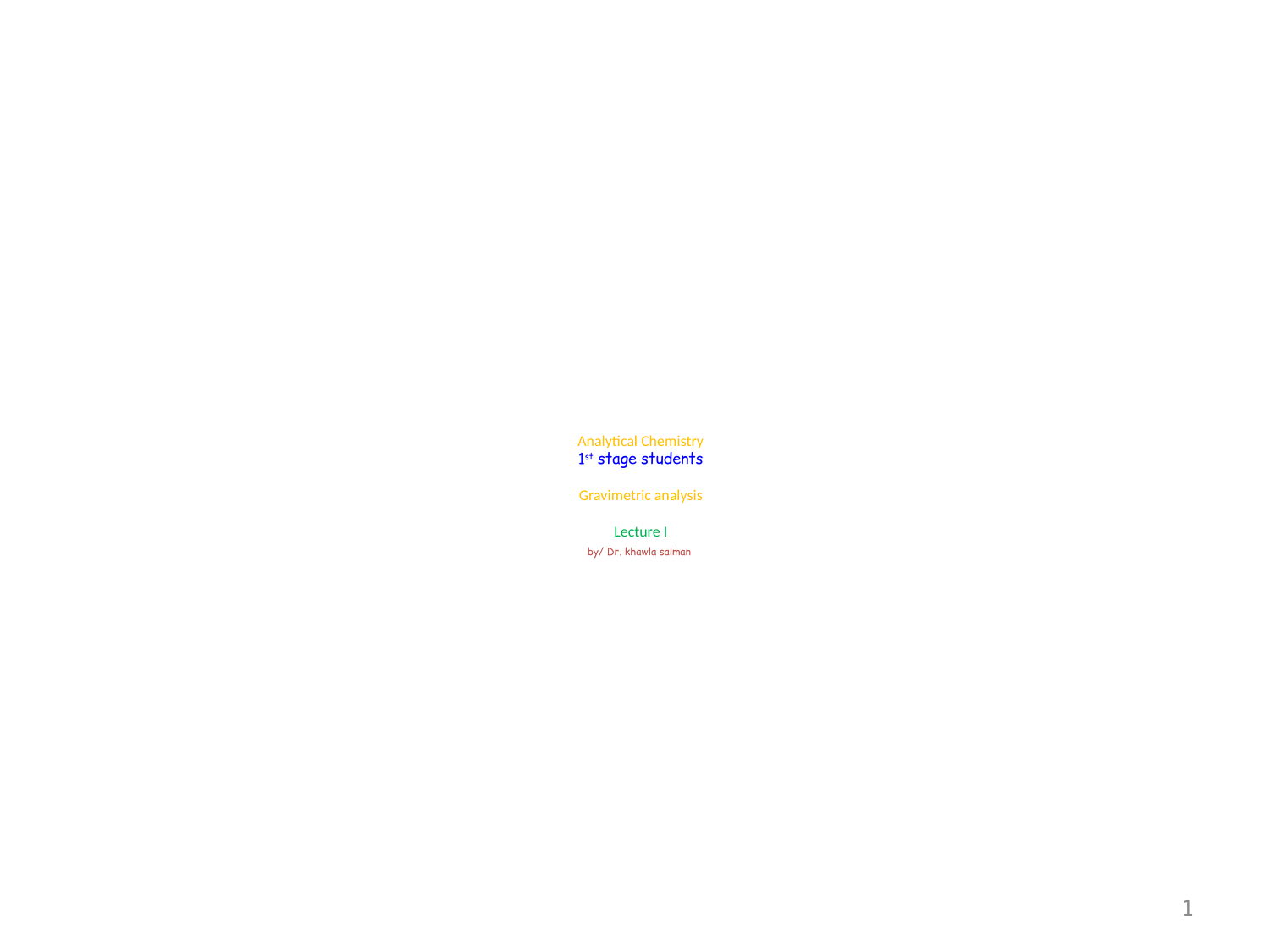

# Analytical Chemistry 1st stage students Gravimetric analysis Lecture I by/ Dr. khawla salman

1